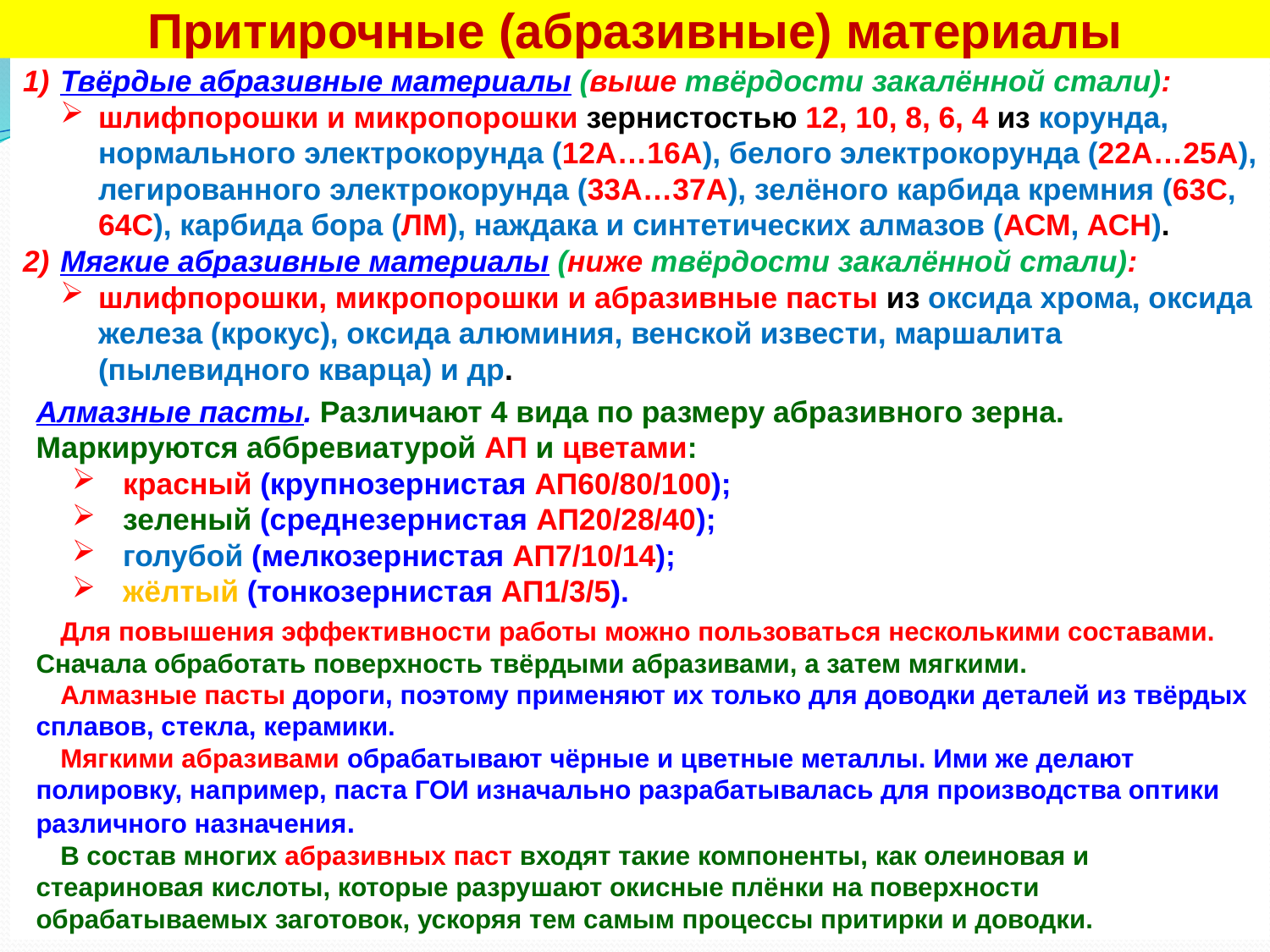

Притирочные (абразивные) материалы
Твёрдые абразивные материалы (выше твёрдости закалённой стали):
шлифпорошки и микропорошки зернистостью 12, 10, 8, 6, 4 из корунда, нормального электрокорунда (12А…16А), белого электрокорунда (22А…25А), легированного электрокорунда (33А…37А), зелёного карбида кремния (63С, 64С), карбида бора (ЛМ), наждака и синтетических алмазов (АСМ, АСН).
Мягкие абразивные материалы (ниже твёрдости закалённой стали):
шлифпорошки, микропорошки и абразивные пасты из оксида хрома, оксида железа (крокус), оксида алюминия, венской извести, маршалита (пылевидного кварца) и др.

Алмазные пасты. Различают 4 вида по размеру абразивного зерна. Маркируются аббревиатурой АП и цветами:
красный (крупнозернистая АП60/80/100);
зеленый (среднезернистая АП20/28/40);
голубой (мелкозернистая АП7/10/14);
жёлтый (тонкозернистая АП1/3/5).

Для повышения эффективности работы можно пользоваться несколькими составами. Сначала обработать поверхность твёрдыми абразивами, а затем мягкими.
Алмазные пасты дороги, поэтому применяют их только для доводки деталей из твёрдых сплавов, стекла, керамики.
Мягкими абразивами обрабатывают чёрные и цветные металлы. Ими же делают полировку, например, паста ГОИ изначально разрабатывалась для производства оптики различного назначения.
В состав многих абразивных паст входят такие компоненты, как олеиновая и стеариновая кислоты, которые разрушают окисные плёнки на поверхности обрабатываемых заготовок, ускоряя тем самым процессы притирки и доводки.